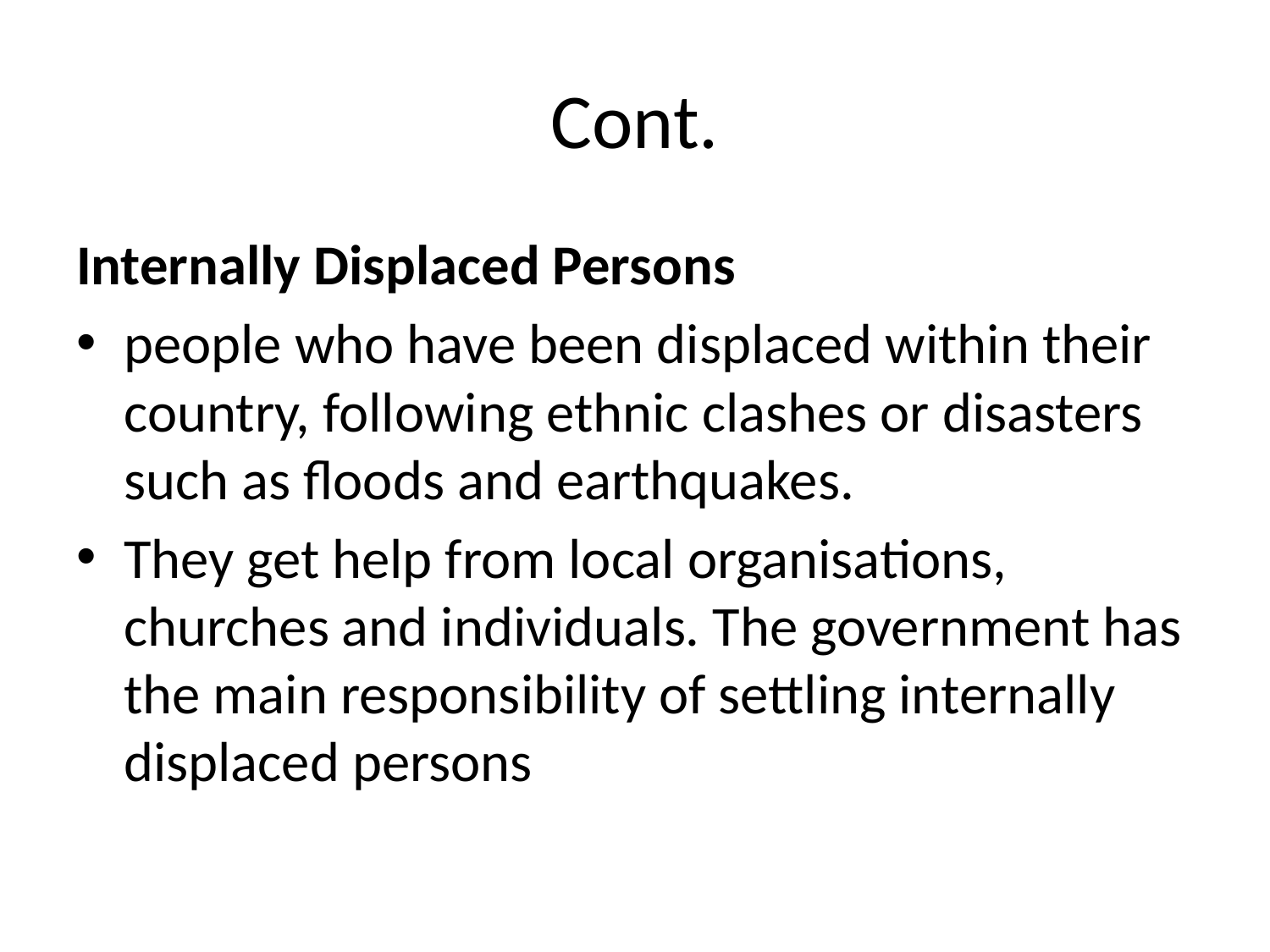

# Cont.
Internally Displaced Persons
people who have been displaced within their country, following ethnic clashes or disasters such as floods and earthquakes.
They get help from local organisations, churches and individuals. The government has the main responsibility of settling internally displaced persons